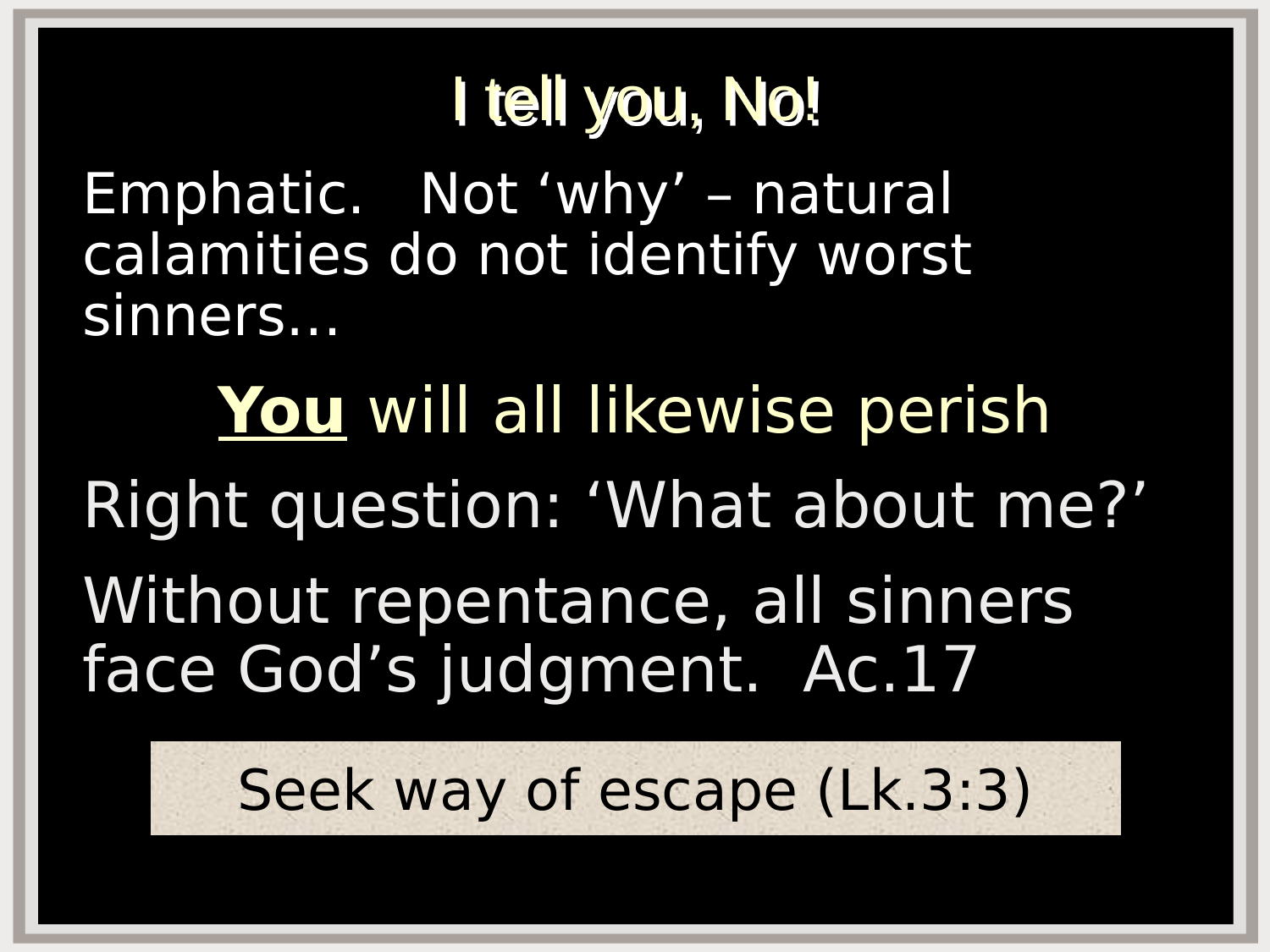

# I tell you, No!
Emphatic.   Not ‘why’ – natural calamities do not identify worst sinners…
You will all likewise perish
Right question: ‘What about me?’
Without repentance, all sinners face God’s judgment.  Ac.17
Seek way of escape (Lk.3:3)